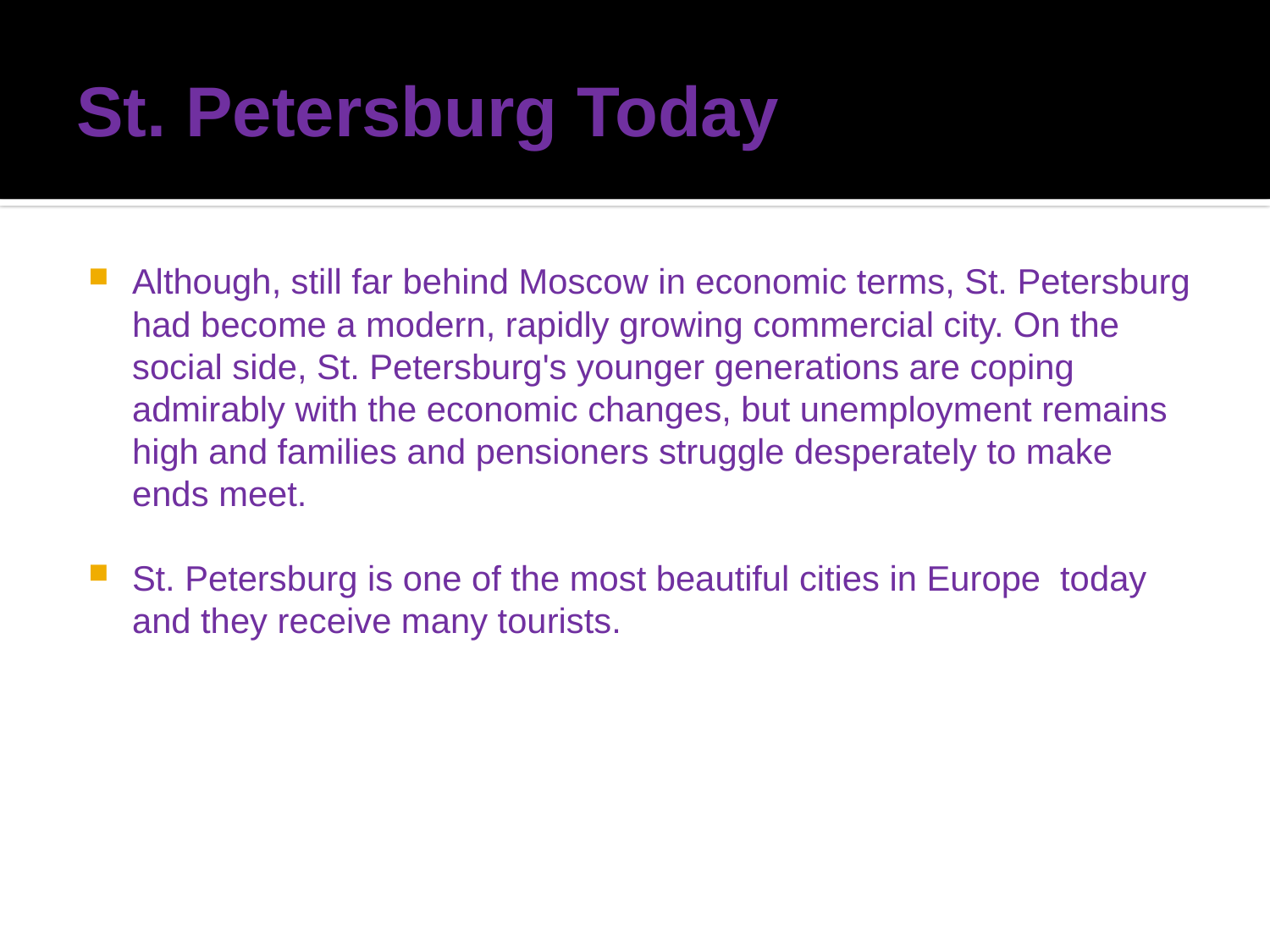

# St. Petersburg Today
Although, still far behind Moscow in economic terms, St. Petersburg had become a modern, rapidly growing commercial city. On the social side, St. Petersburg's younger generations are coping admirably with the economic changes, but unemployment remains high and families and pensioners struggle desperately to make ends meet.

St. Petersburg is one of the most beautiful cities in Europe  today and they receive many tourists.